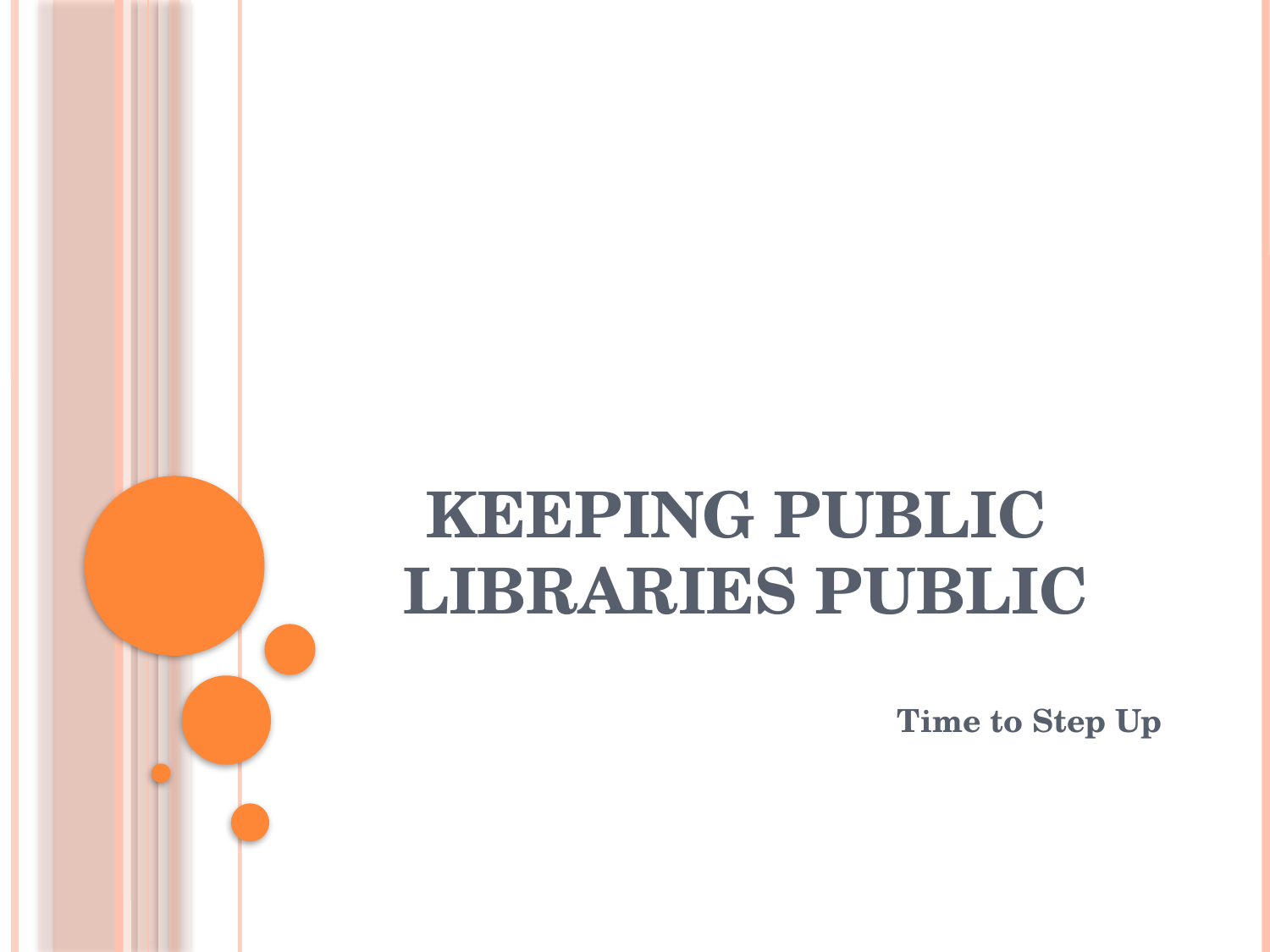

# Keeping Public Libraries Public
Time to Step Up